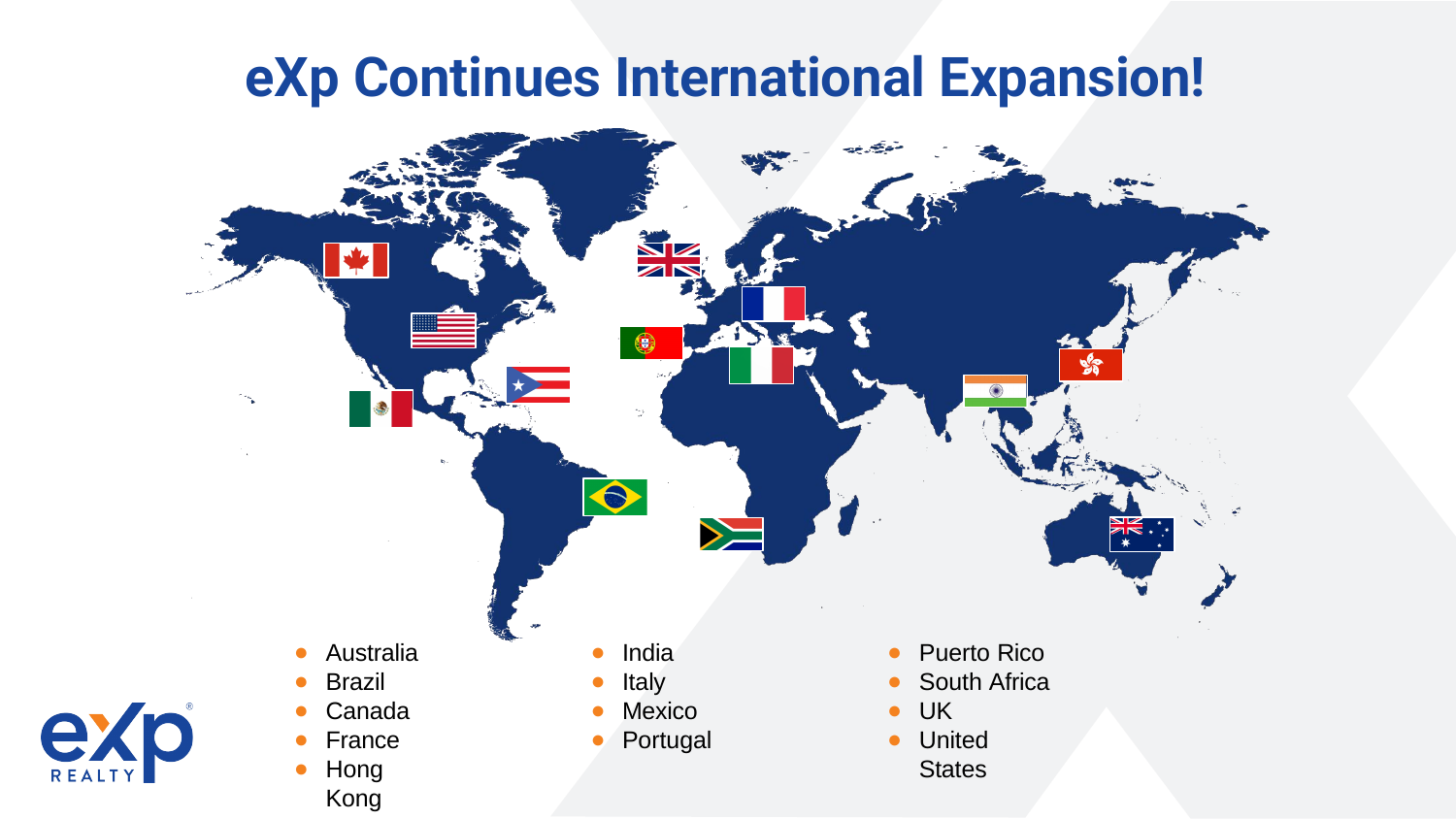

# eXp Continues International Expansion!
Australia
Brazil
Canada
France
Hong Kong
India
Italy
Mexico
Portugal
Puerto Rico
South Africa
UK
United States